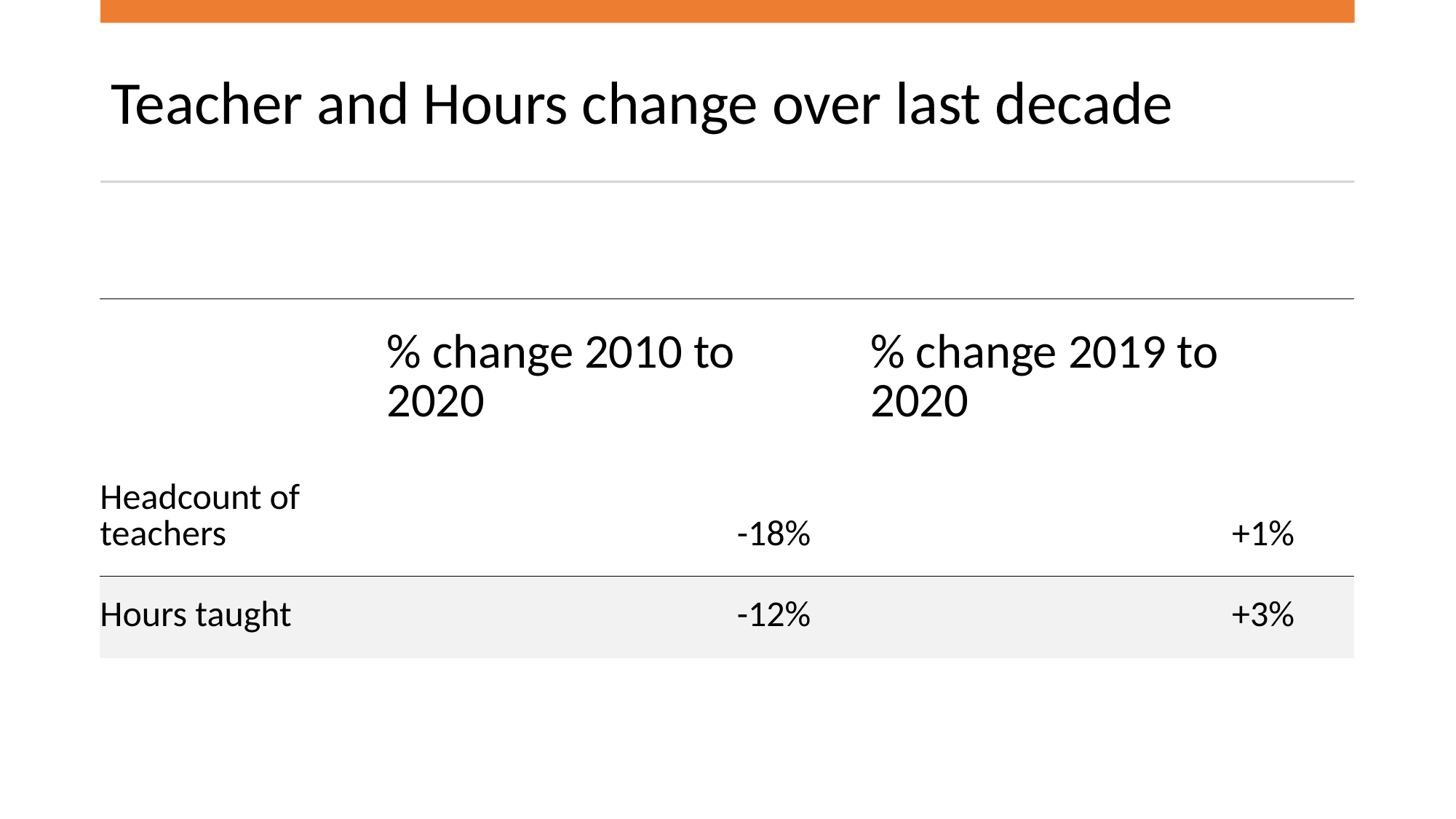

# Teacher and Hours change over last decade

|  | % change 2010 to 2020 | % change 2019 to 2020 |
| --- | --- | --- |
| Headcount of teachers | -18% | +1% |
| Hours taught | -12% | +3% |